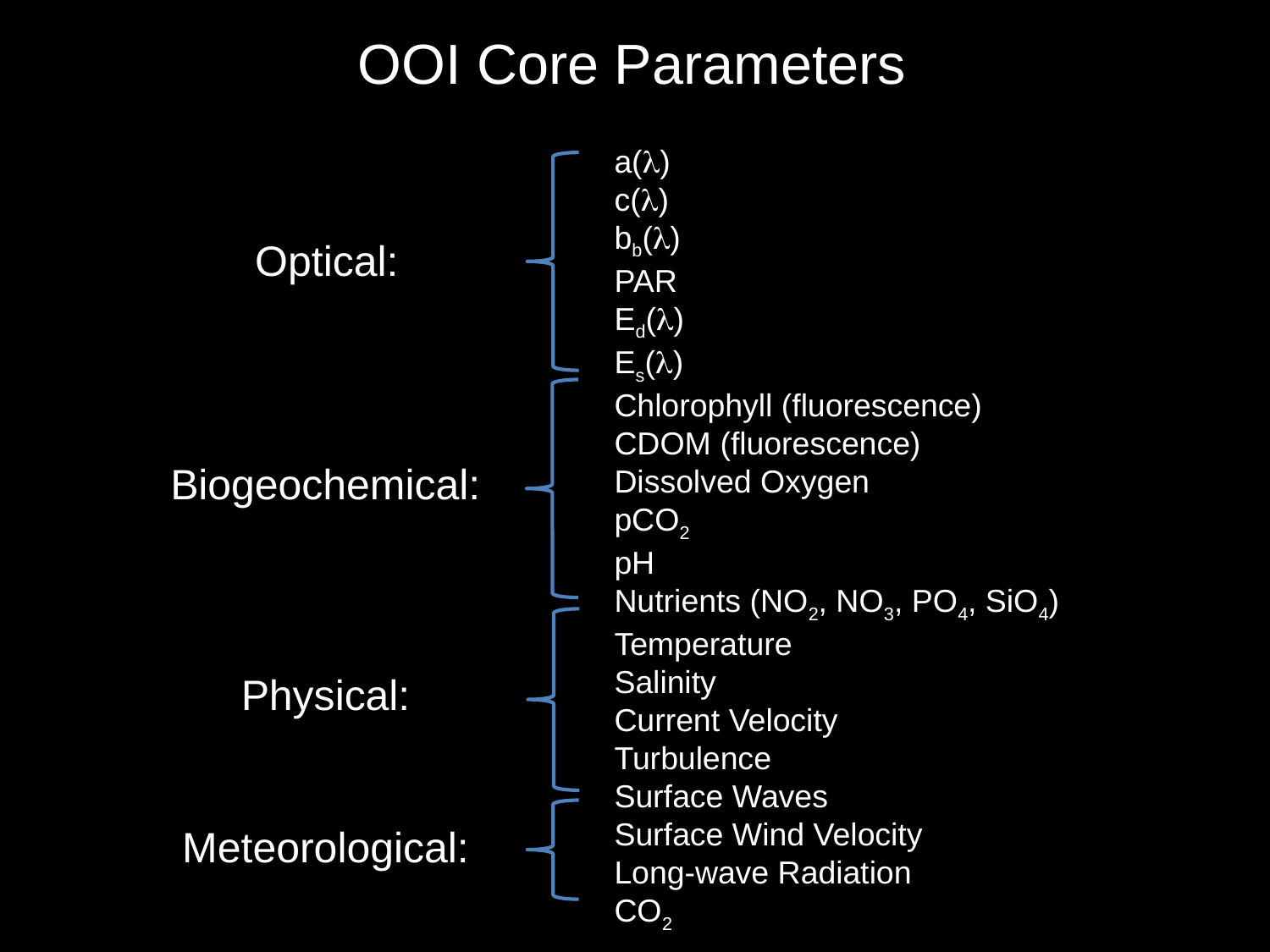

OOI Core Parameters
a(λ)
c(λ)
bb(λ)
PAR
Ed(λ)
Es(λ)
Chlorophyll (fluorescence)
CDOM (fluorescence)
Dissolved Oxygen
pCO2
pH
Nutrients (NO2, NO3, PO4, SiO4)
Temperature
Salinity
Current Velocity
Turbulence
Surface Waves
Surface Wind Velocity
Long-wave Radiation
CO2

Optical:

Biogeochemical:

Physical:

Meteorological: